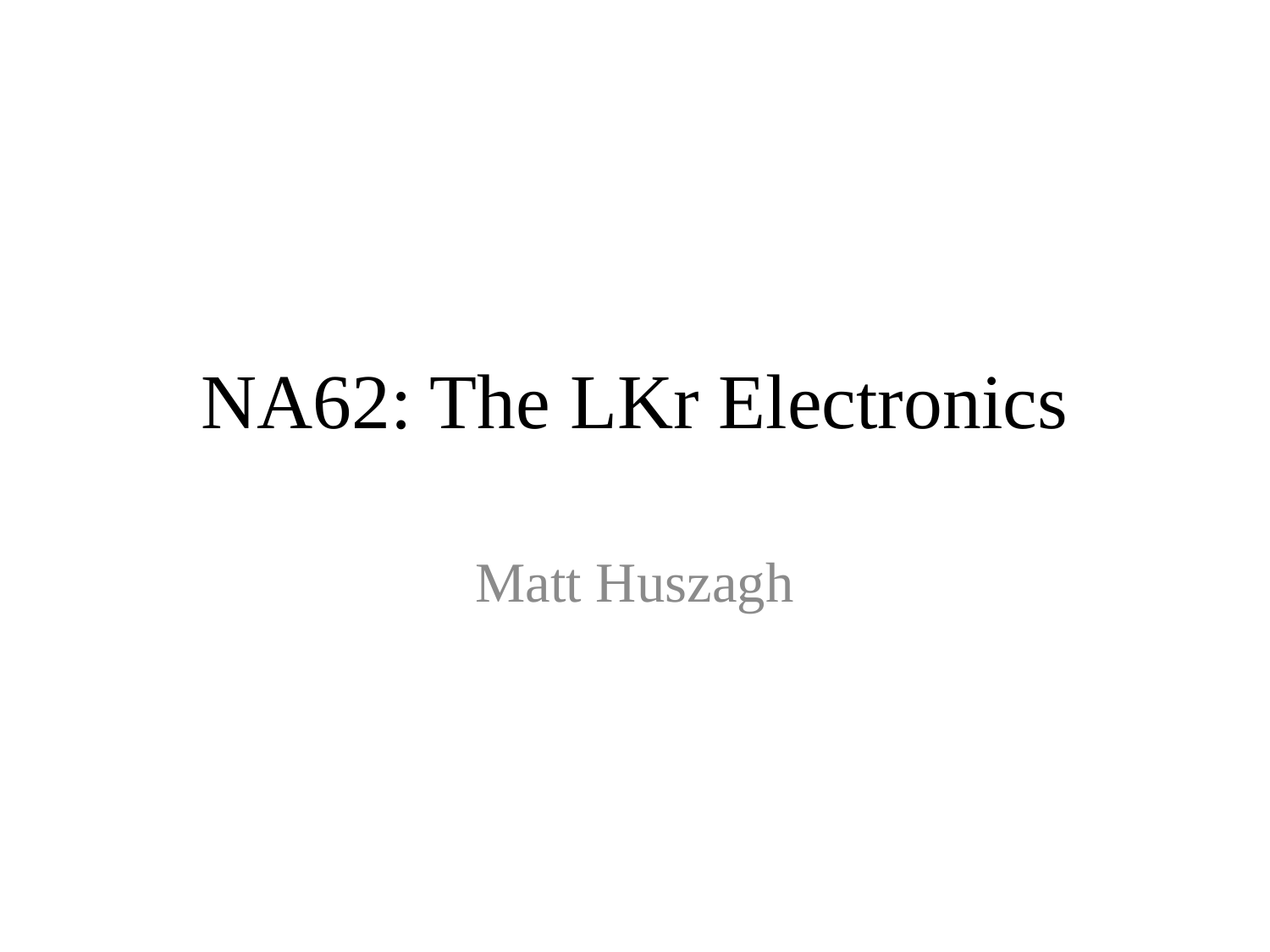

# NA62: The LKr Electronics
Matt Huszagh